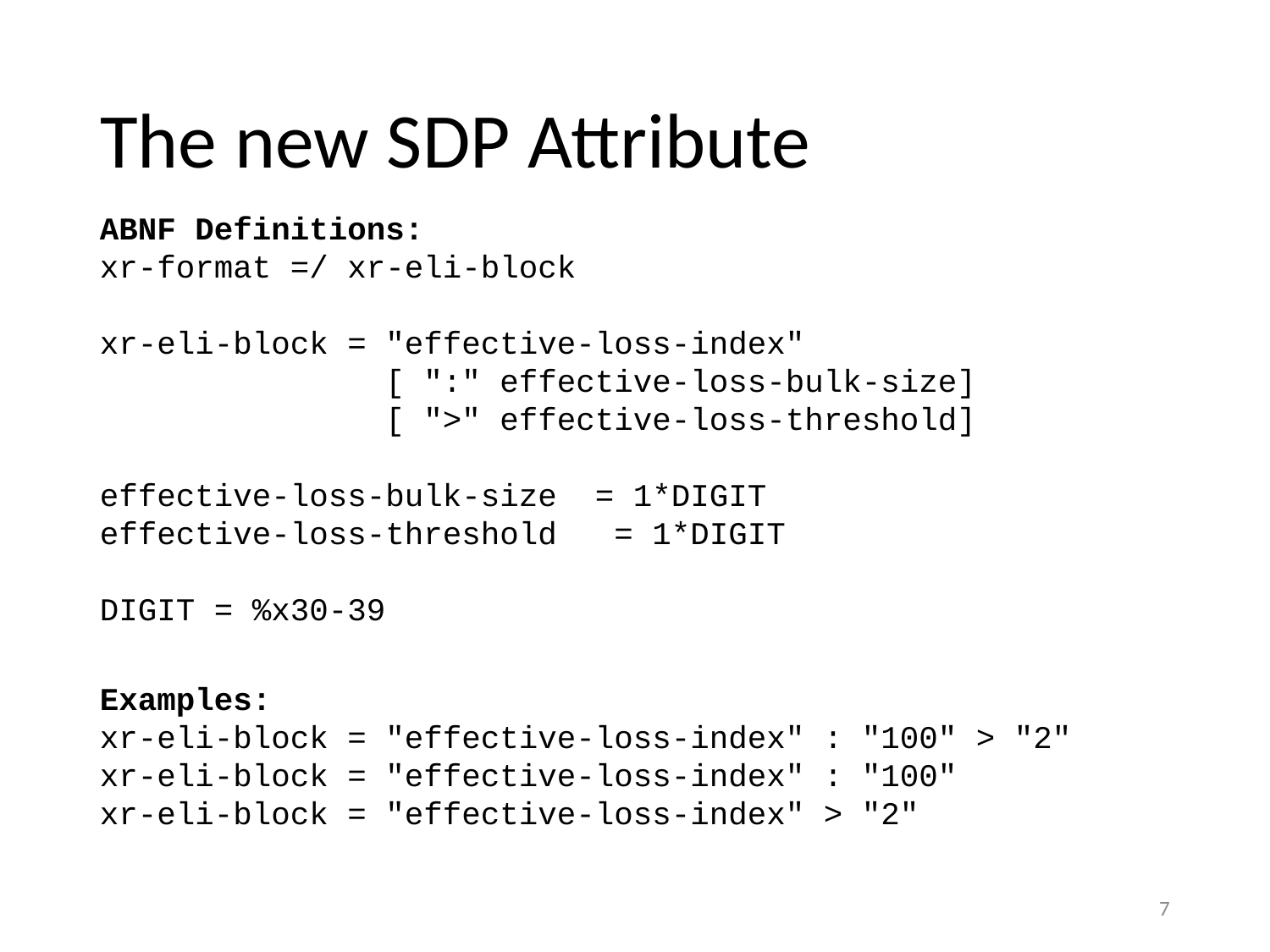

# The new SDP Attribute
ABNF Definitions:
xr-format =/ xr-eli-block

xr-eli-block = "effective-loss-index"
               [ ":" effective-loss-bulk-size]
               [ ">" effective-loss-threshold]

effective-loss-bulk-size  = 1*DIGIT
effective-loss-threshold   = 1*DIGIT

DIGIT = %x30-39

Examples:
xr-eli-block = "effective-loss-index" : "100" > "2"
xr-eli-block = "effective-loss-index" : "100"
xr-eli-block = "effective-loss-index" > "2"
7